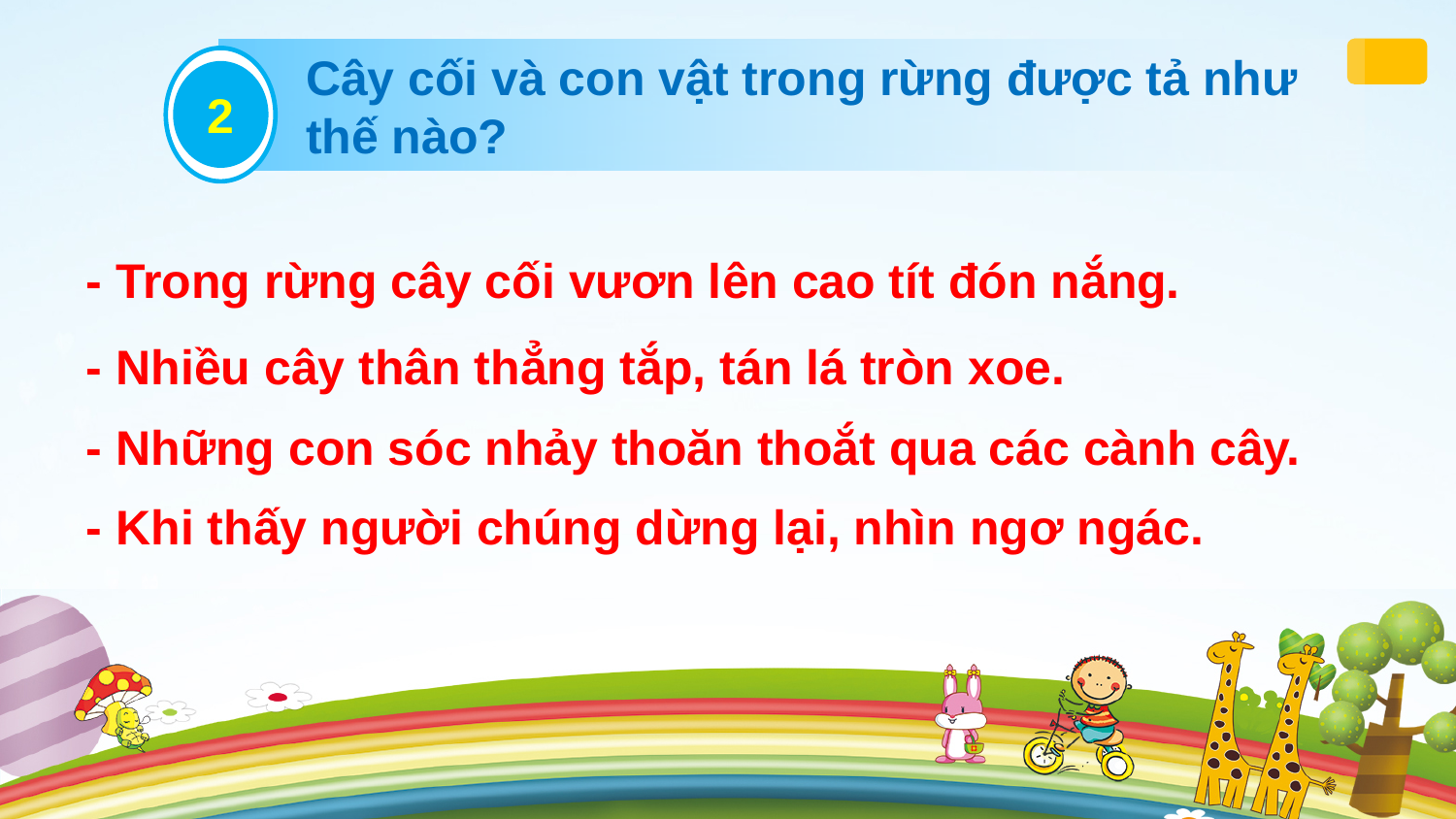

Cây cối và con vật trong rừng được tả như thế nào?

2
- Trong rừng cây cối vươn lên cao tít đón nắng.
- Nhiều cây thân thẳng tắp, tán lá tròn xoe.
- Những con sóc nhảy thoăn thoắt qua các cành cây.
- Khi thấy người chúng dừng lại, nhìn ngơ ngác.